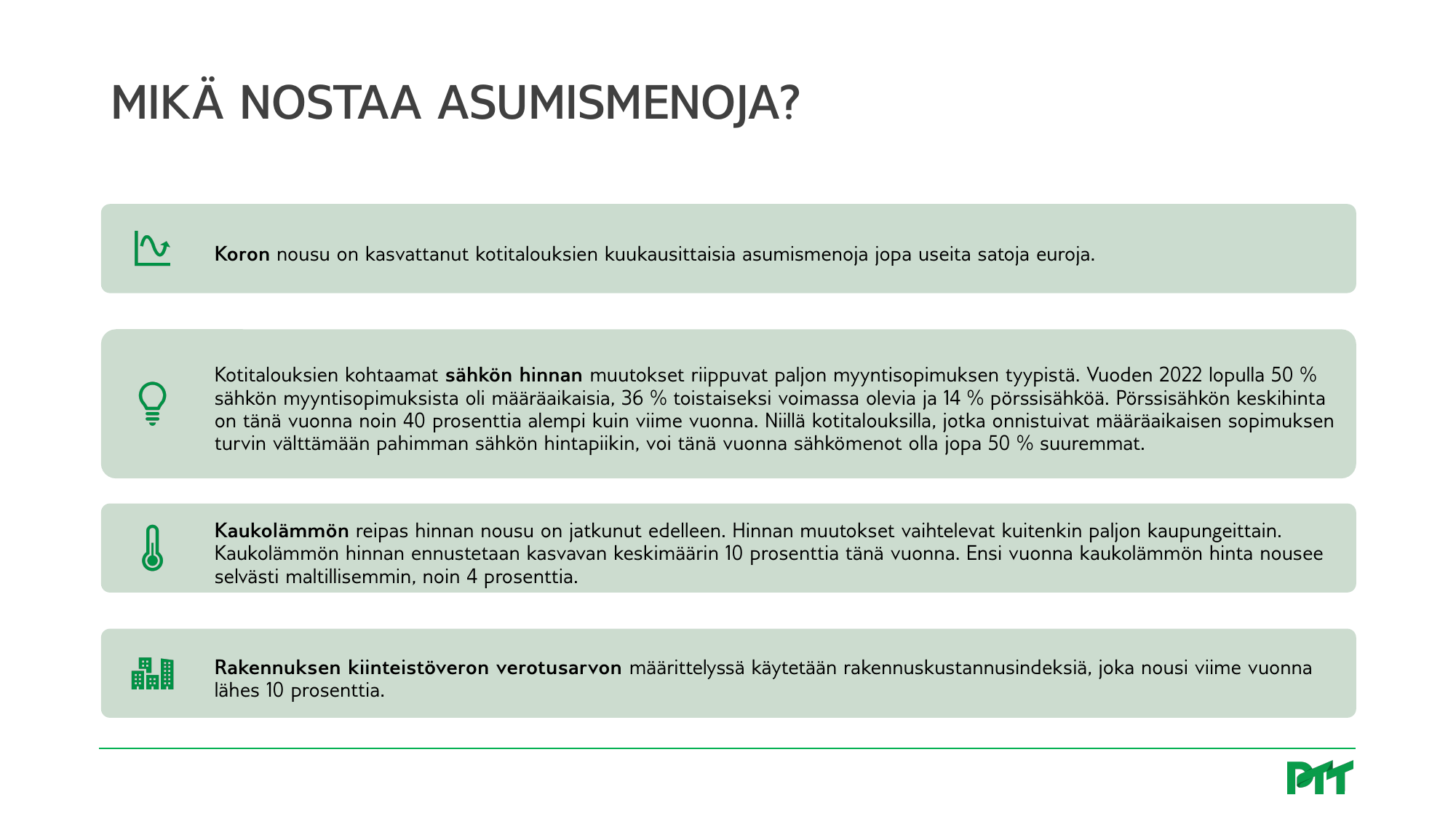

# Mikä nostaa asumismenoja?
Koron nousu on kasvattanut kotitalouksien kuukausittaisia asumismenoja jopa useita satoja euroja.
Kotitalouksien kohtaamat sähkön hinnan muutokset riippuvat paljon myyntisopimuksen tyypistä. Vuoden 2022 lopulla 50 % sähkön myyntisopimuksista oli määräaikaisia, 36 % toistaiseksi voimassa olevia ja 14 % pörssisähköä. Pörssisähkön keskihinta on tänä vuonna noin 40 prosenttia alempi kuin viime vuonna. Niillä kotitalouksilla, jotka onnistuivat määräaikaisen sopimuksen turvin välttämään pahimman sähkön hintapiikin, voi tänä vuonna sähkömenot olla jopa 50 % suuremmat.
Kaukolämmön reipas hinnan nousu on jatkunut edelleen. Hinnan muutokset vaihtelevat kuitenkin paljon kaupungeittain. Kaukolämmön hinnan ennustetaan kasvavan keskimäärin 10 prosenttia tänä vuonna. Ensi vuonna kaukolämmön hinta nousee selvästi maltillisemmin, noin 4 prosenttia.
Rakennuksen kiinteistöveron verotusarvon määrittelyssä käytetään rakennuskustannusindeksiä, joka nousi viime vuonna lähes 10 prosenttia.